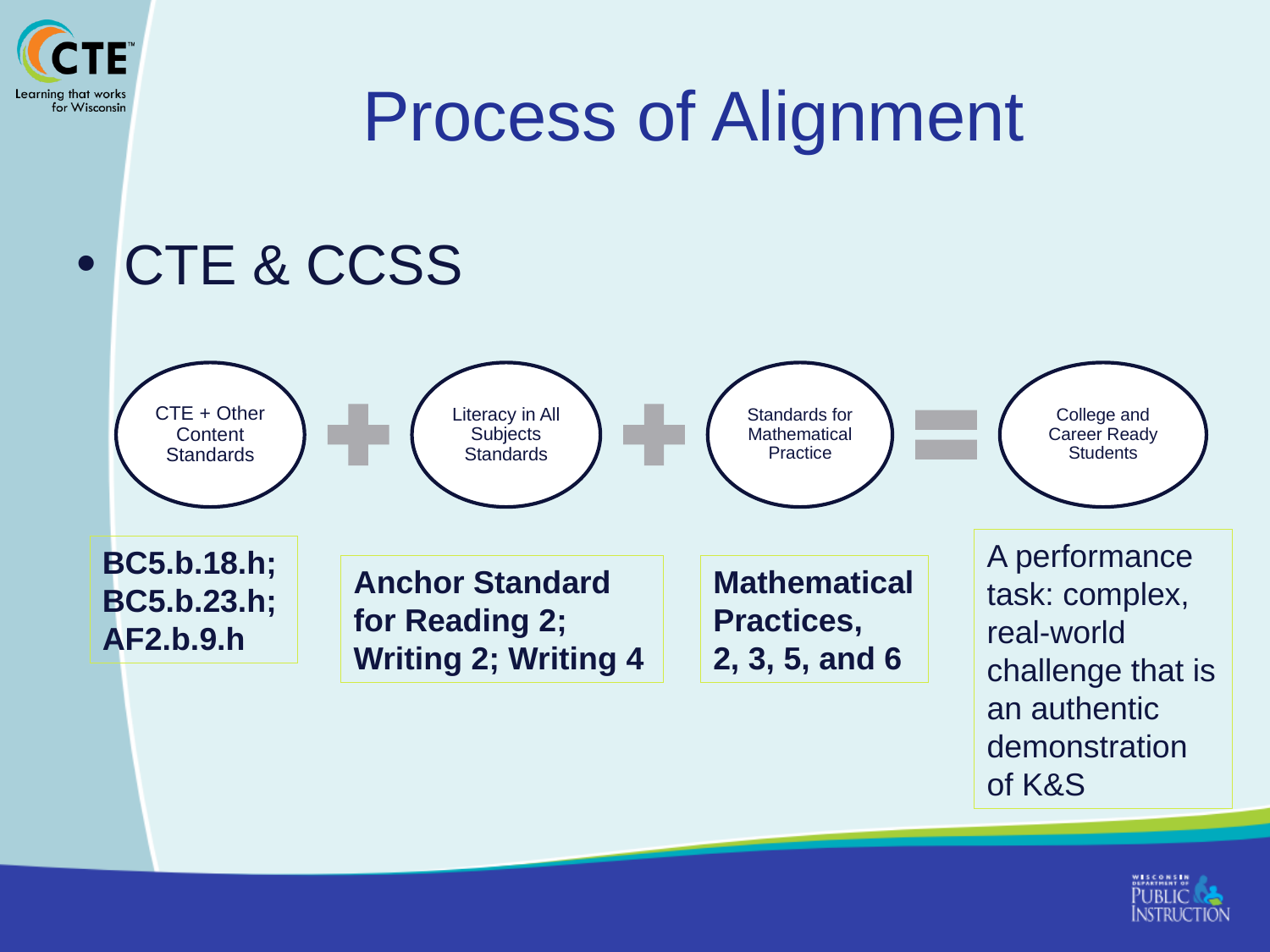

Process of Alignment
#
CTE & CCSS
CTE + Other Content Standards

Literacy in All Subjects Standards

Standards for Mathematical Practice

College and Career Ready Students
A performance task: complex, real-world challenge that is an authentic demonstration of K&S
BC5.b.18.h;
BC5.b.23.h;
AF2.b.9.h
Anchor Standard for Reading 2; Writing 2; Writing 4
Mathematical Practices,
2, 3, 5, and 6